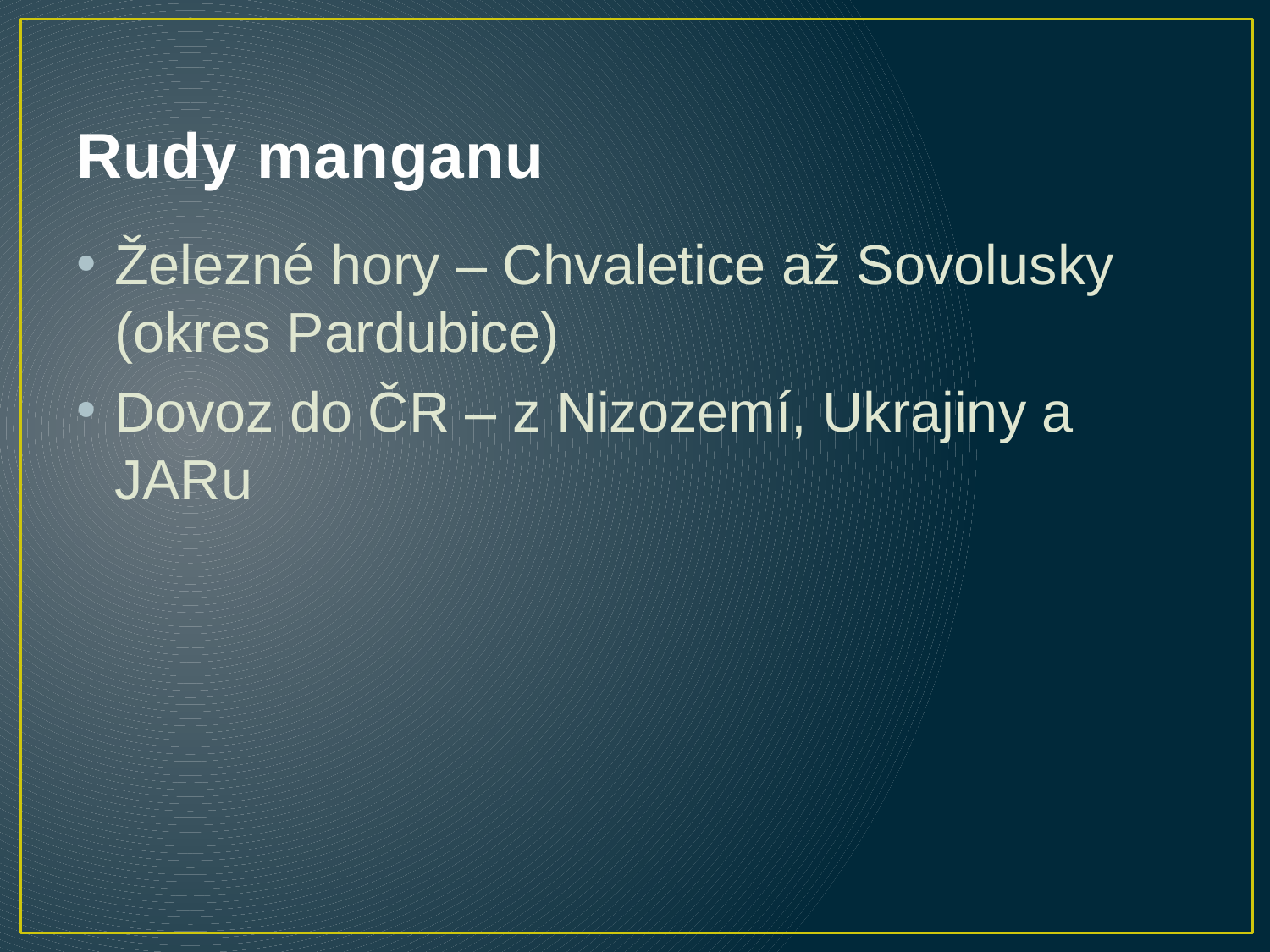

# Rudy manganu
Železné hory – Chvaletice až Sovolusky (okres Pardubice)
Dovoz do ČR – z Nizozemí, Ukrajiny a JARu